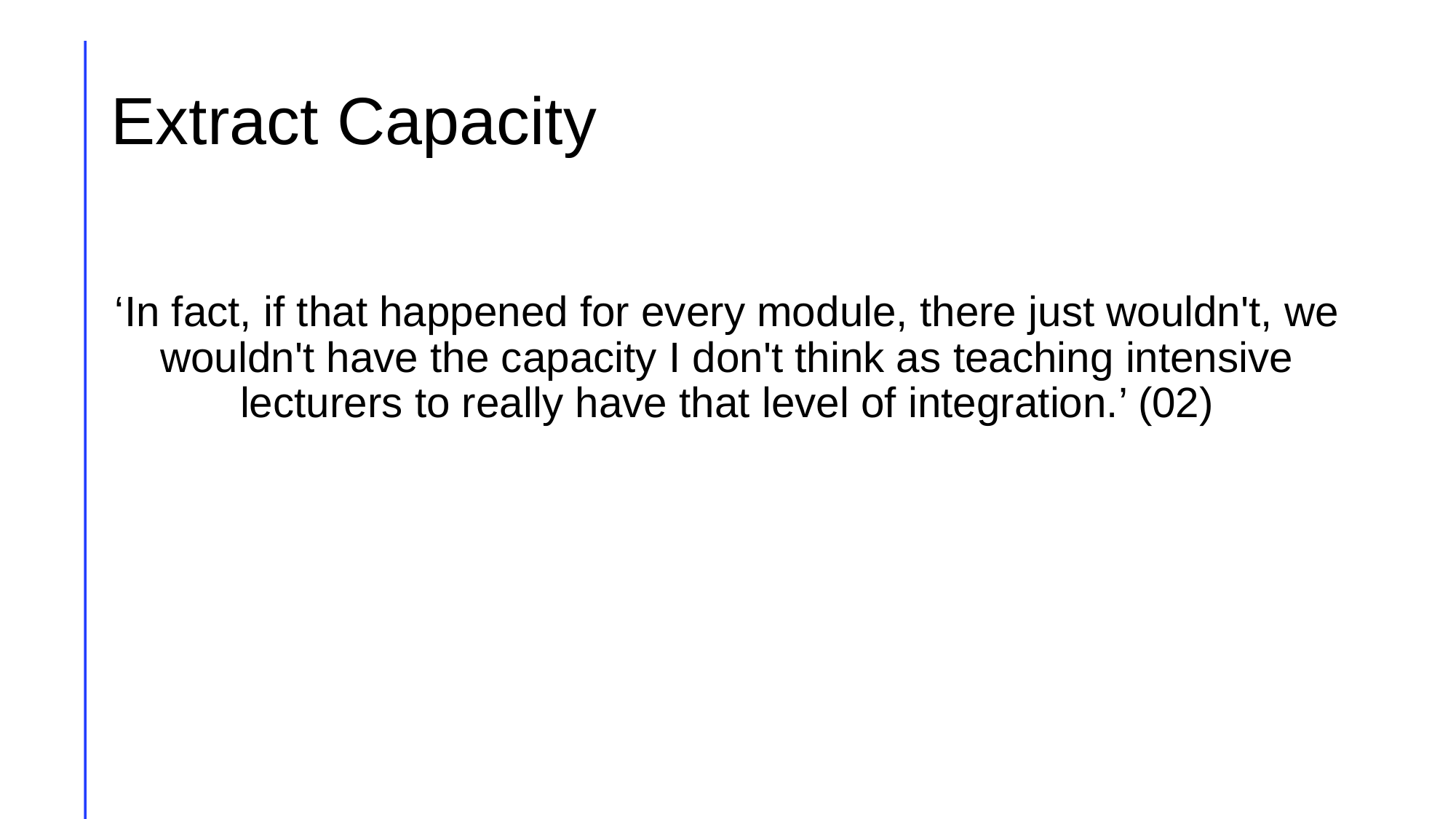

# Extract Capacity

‘In fact, if that happened for every module, there just wouldn't, we wouldn't have the capacity I don't think as teaching intensive lecturers to really have that level of integration.’ (02)